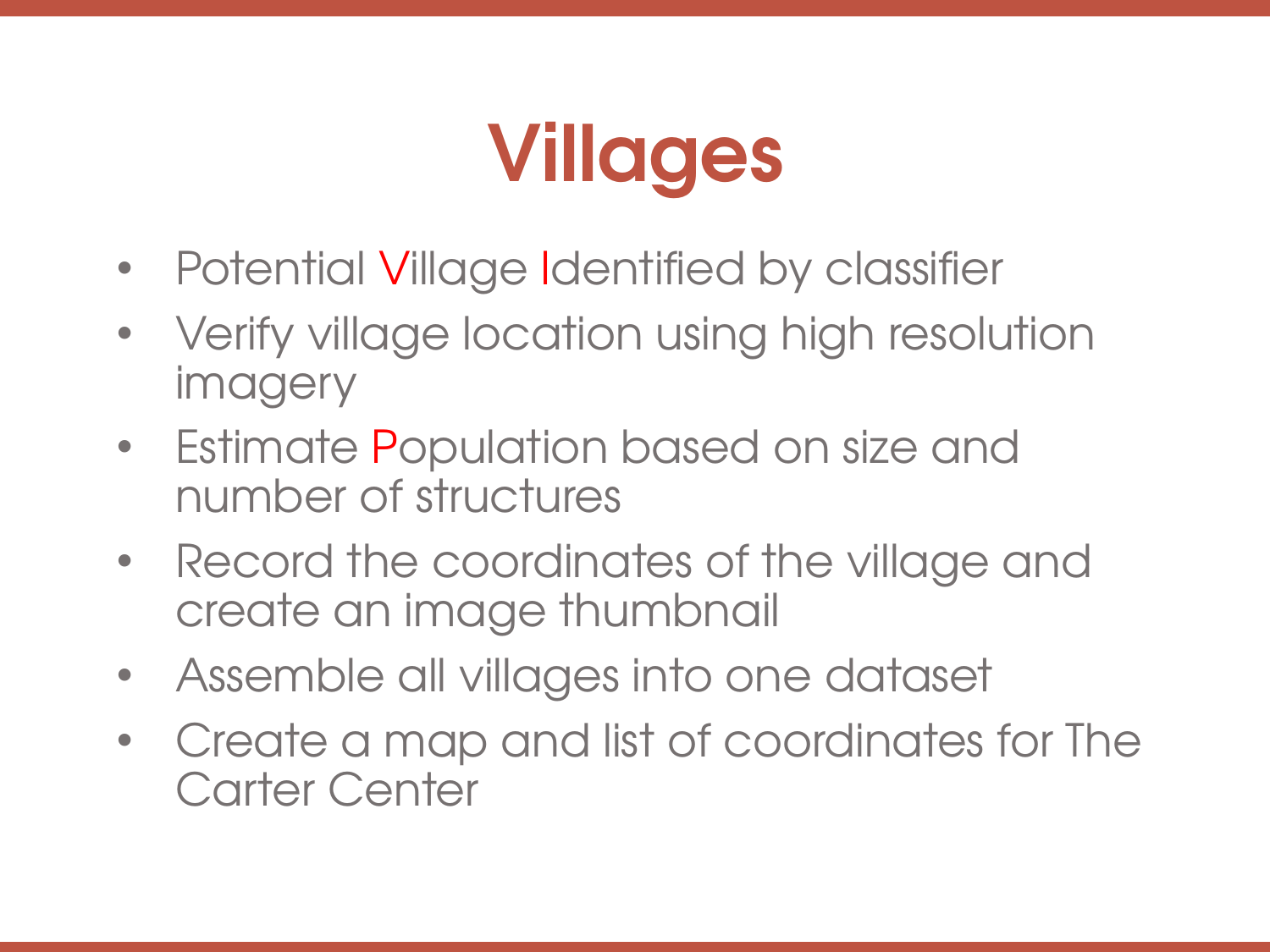

Villages
Potential Village Identified by classifier
Verify village location using high resolution imagery
Estimate Population based on size and number of structures
Record the coordinates of the village and create an image thumbnail
Assemble all villages into one dataset
Create a map and list of coordinates for The Carter Center